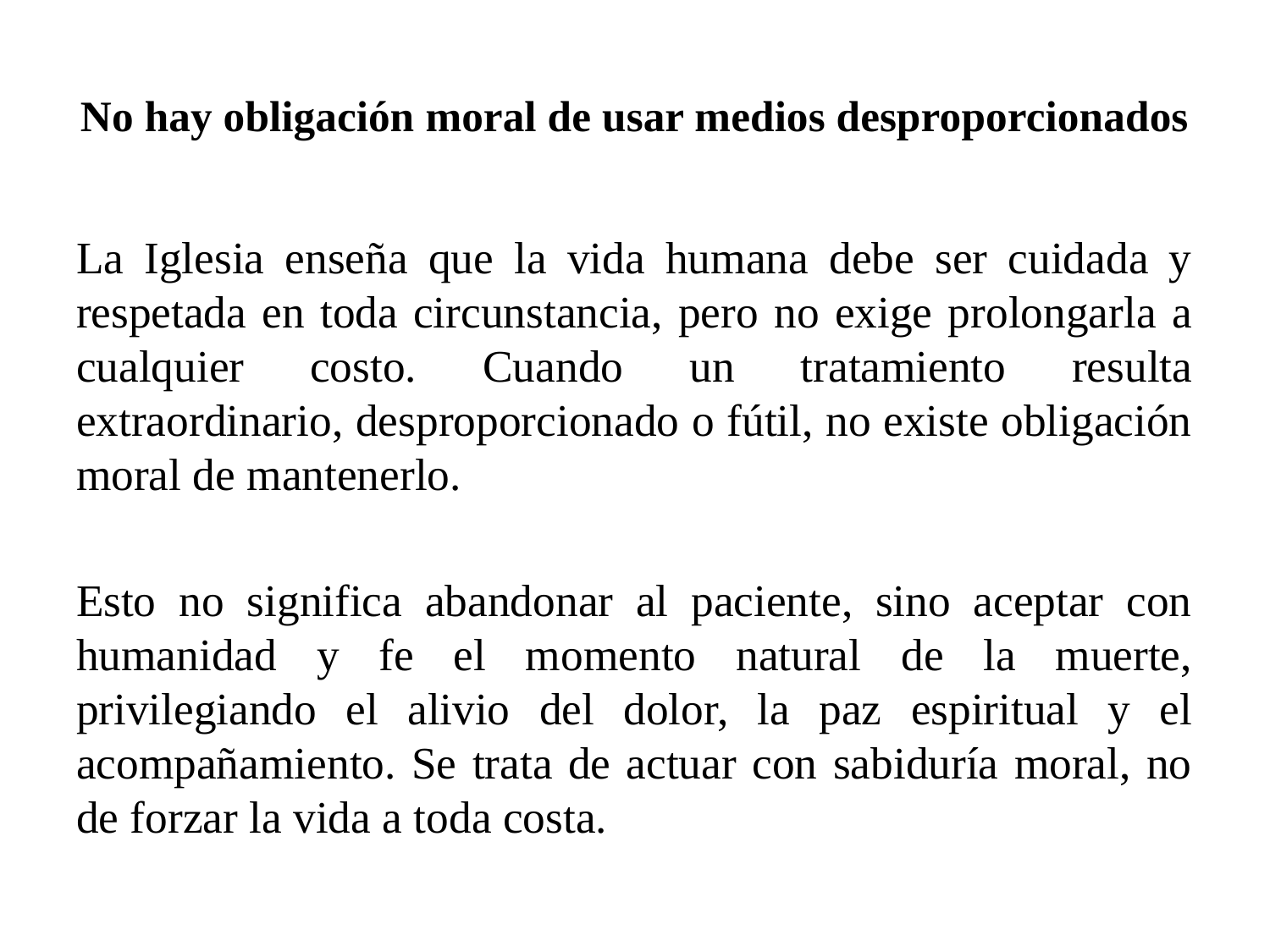

# No hay obligación moral de usar medios desproporcionados
La Iglesia enseña que la vida humana debe ser cuidada y respetada en toda circunstancia, pero no exige prolongarla a cualquier costo. Cuando un tratamiento resulta extraordinario, desproporcionado o fútil, no existe obligación moral de mantenerlo.

Esto no significa abandonar al paciente, sino aceptar con humanidad y fe el momento natural de la muerte, privilegiando el alivio del dolor, la paz espiritual y el acompañamiento. Se trata de actuar con sabiduría moral, no de forzar la vida a toda costa.